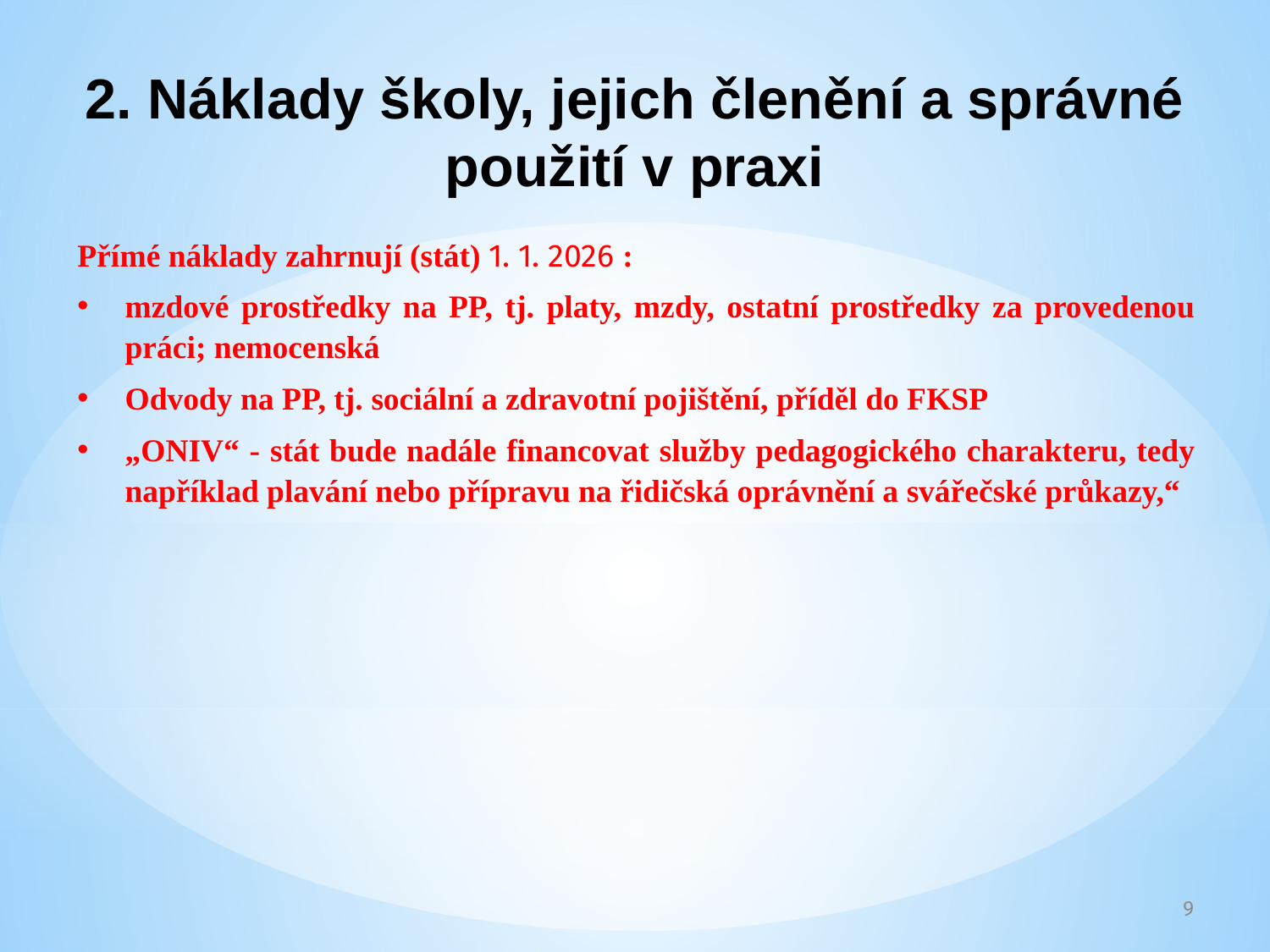

2. Náklady školy, jejich členění a správné použití v praxi
Přímé náklady zahrnují (stát) 1. 1. 2026 :
mzdové prostředky na PP, tj. platy, mzdy, ostatní prostředky za provedenou práci; nemocenská
Odvody na PP, tj. sociální a zdravotní pojištění, příděl do FKSP
„ONIV“ - stát bude nadále financovat služby pedagogického charakteru, tedy například plavání nebo přípravu na řidičská oprávnění a svářečské průkazy,“

9